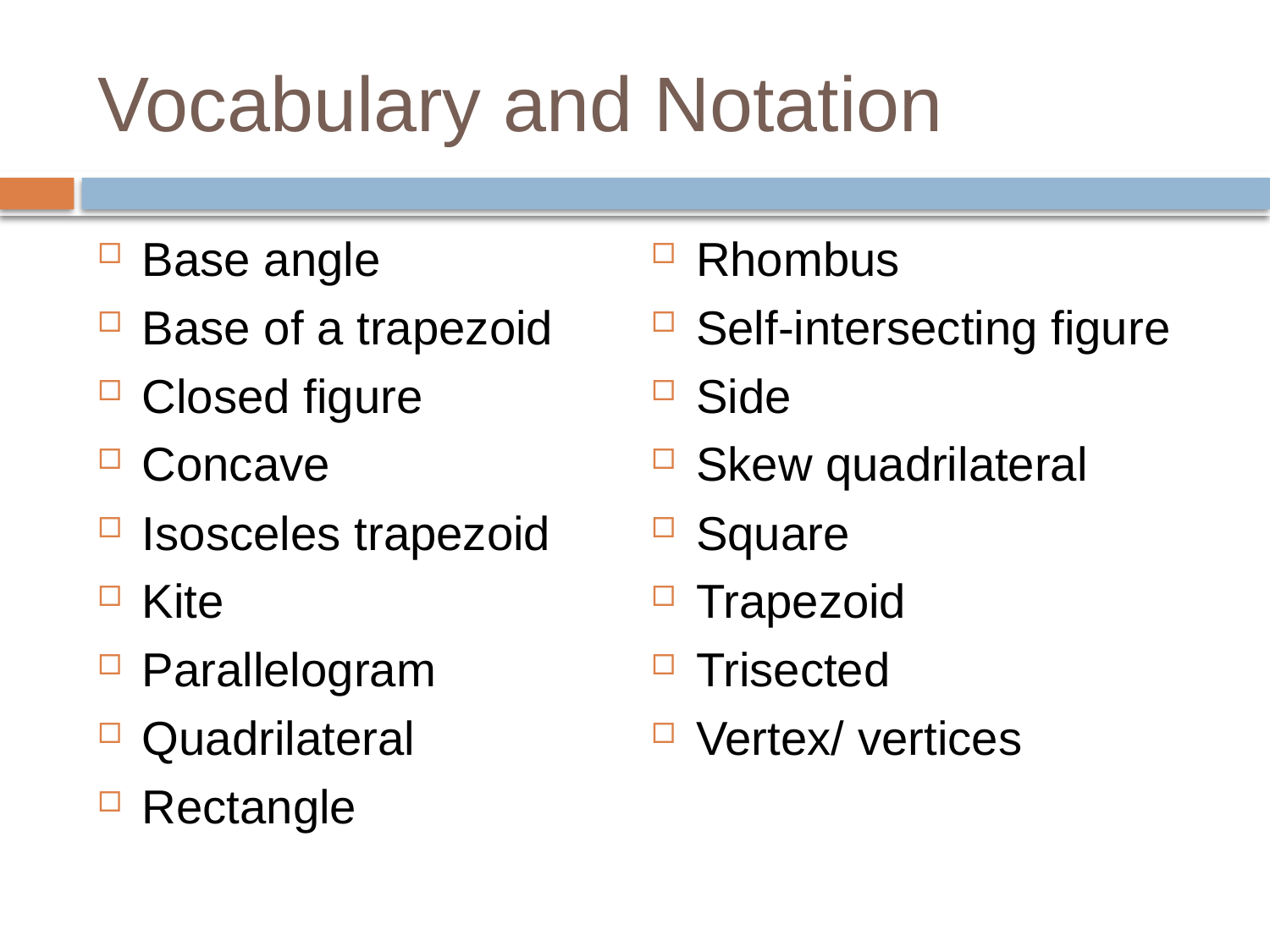

# Vocabulary and Notation
Base angle
Base of a trapezoid
Closed figure
Concave
Isosceles trapezoid
Kite
Parallelogram
Quadrilateral
Rectangle
Rhombus
Self-intersecting figure
Side
Skew quadrilateral
Square
Trapezoid
Trisected
Vertex/ vertices